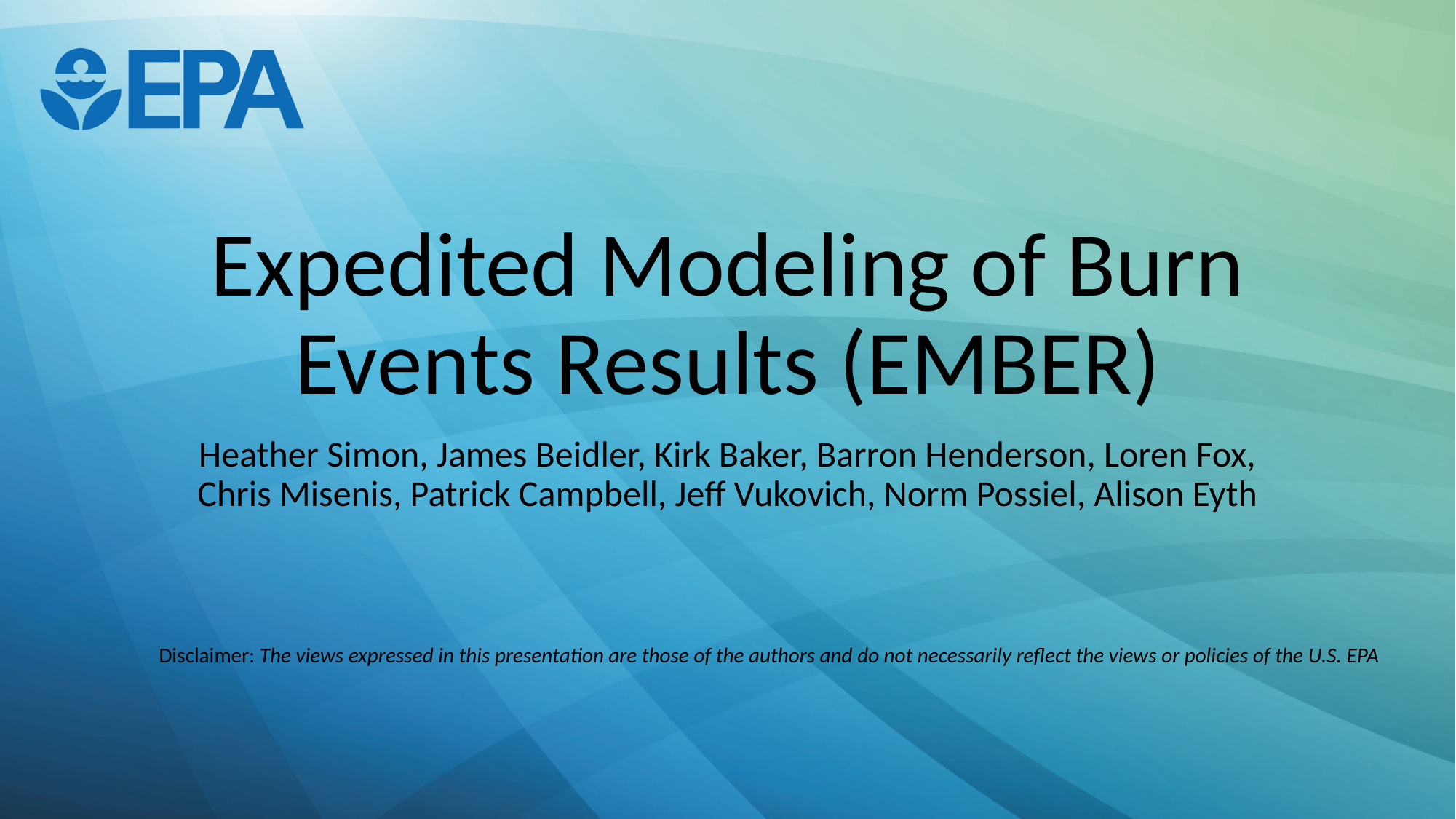

# Expedited Modeling of Burn Events Results (EMBER)
Heather Simon, James Beidler, Kirk Baker, Barron Henderson, Loren Fox, Chris Misenis, Patrick Campbell, Jeff Vukovich, Norm Possiel, Alison Eyth
Disclaimer: The views expressed in this presentation are those of the authors and do not necessarily reflect the views or policies of the U.S. EPA